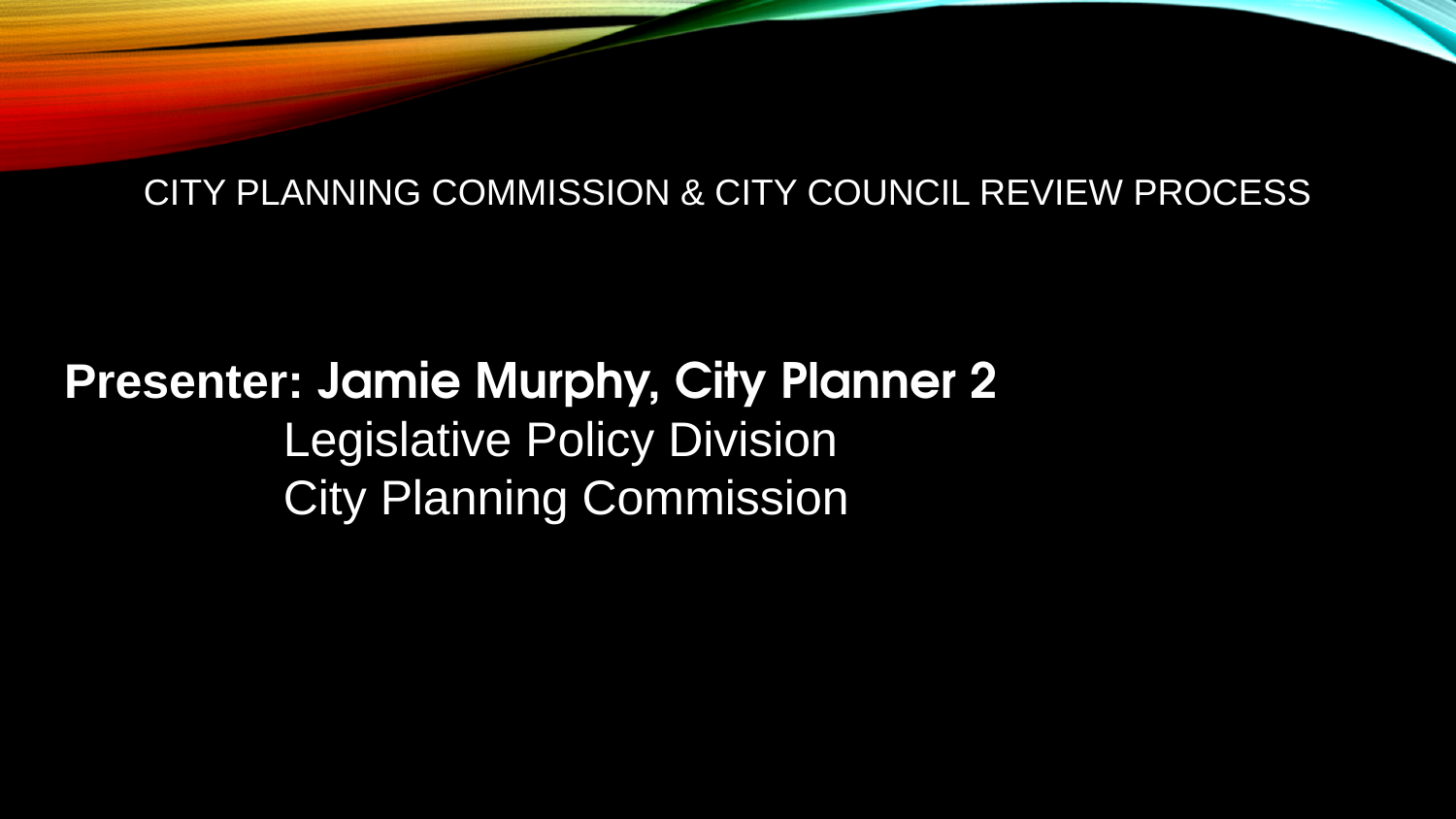

# CITY PLANNING COMMISSION & CITY COUNCIL REVIEW PROCESS
Presenter: Jamie Murphy, City Planner 2
	Legislative Policy Division
	City Planning Commission